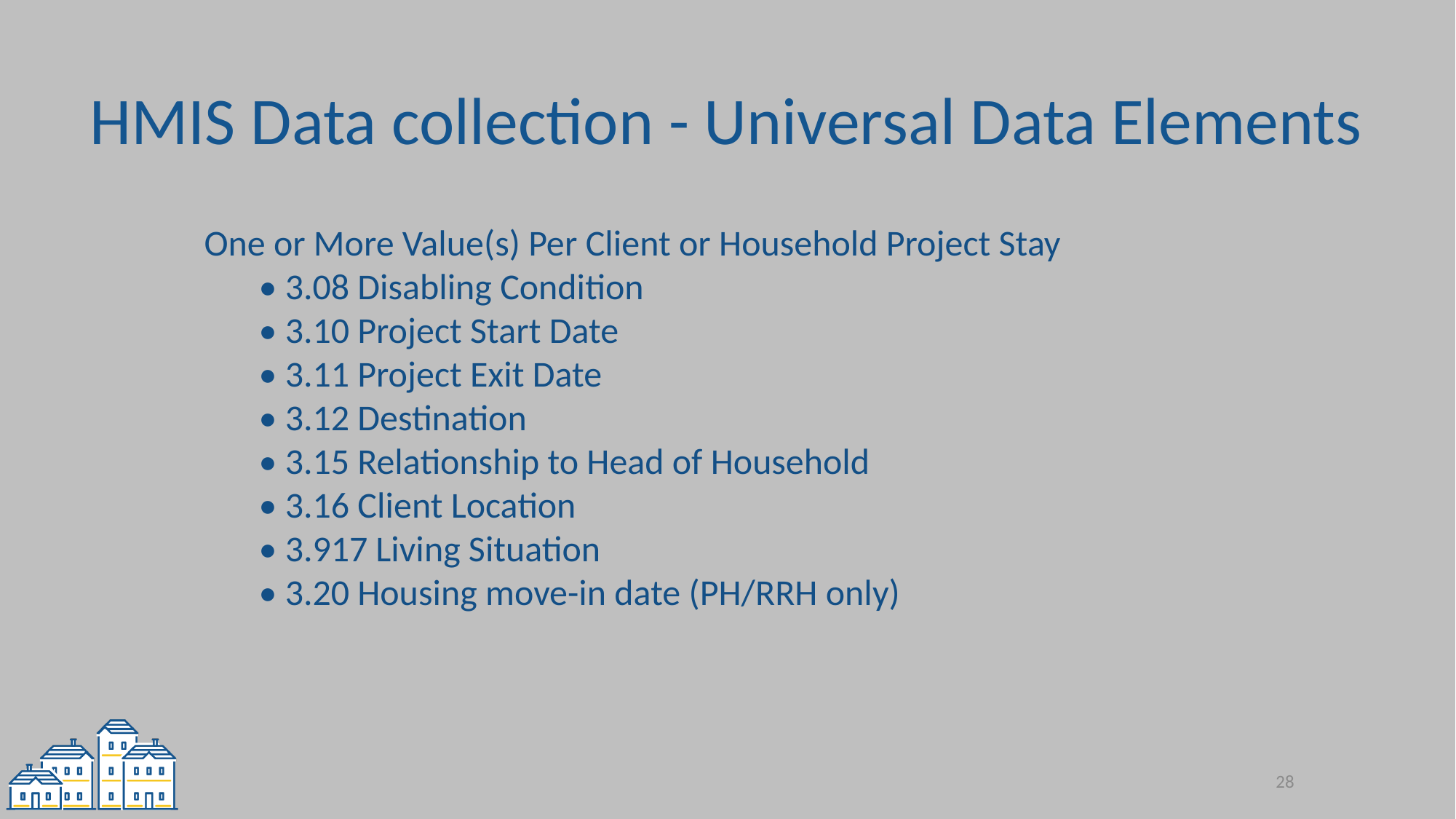

# HMIS Data collection - Universal Data Elements
One or More Value(s) Per Client or Household Project Stay
• 3.08 Disabling Condition
• 3.10 Project Start Date
• 3.11 Project Exit Date
• 3.12 Destination
• 3.15 Relationship to Head of Household
• 3.16 Client Location
• 3.917 Living Situation
• 3.20 Housing move-in date (PH/RRH only)
28